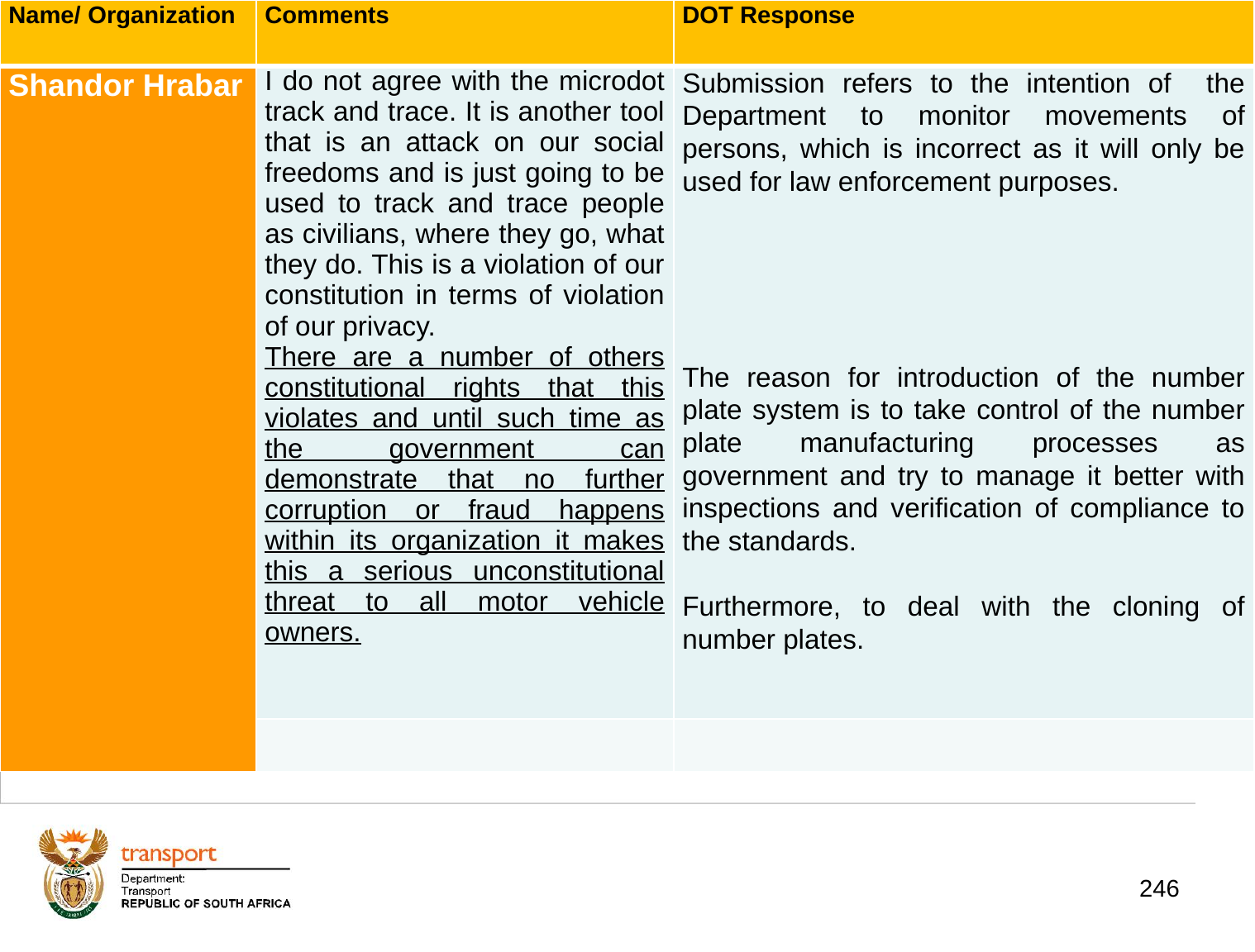

| Name/ Organization | Comments | DOT Response |
| --- | --- | --- |
| Shandor Hrabar | I do not agree with the microdot track and trace. It is another tool that is an attack on our social freedoms and is just going to be used to track and trace people as civilians, where they go, what they do. This is a violation of our constitution in terms of violation of our privacy. There are a number of others constitutional rights that this violates and until such time as the government can demonstrate that no further corruption or fraud happens within its organization it makes this a serious unconstitutional threat to all motor vehicle owners. | Submission refers to the intention of the Department to monitor movements of persons, which is incorrect as it will only be used for law enforcement purposes. The reason for introduction of the number plate system is to take control of the number plate manufacturing processes as government and try to manage it better with inspections and verification of compliance to the standards. Furthermore, to deal with the cloning of number plates. |
|  |  |  |
# 1. Background
246